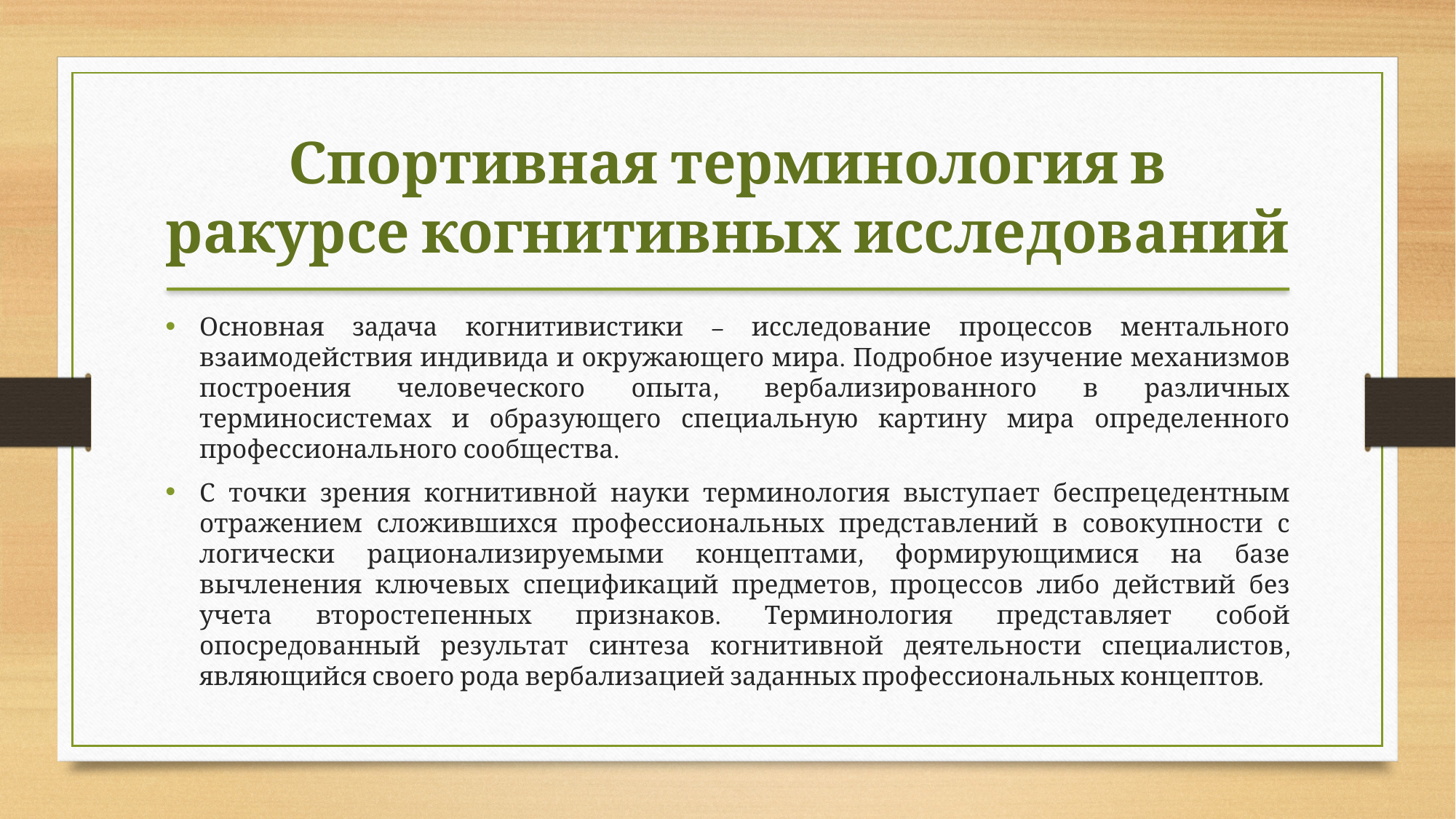

Спортивная терминология в ракурсе когнитивных исследований
Основная задача когнитивистики – исследование процессов ментального взаимодействия индивида и окружающего мира. Подробное изучение механизмов построения человеческого опыта, вербализированного в различных терминосистемах и образующего специальную картину мира определенного профессионального сообщества.
С точки зрения когнитивной науки терминология выступает беспрецедентным отражением сложившихся профессиональных представлений в совокупности с логически рационализируемыми концептами, формирующимися на базе вычленения ключевых спецификаций предметов, процессов либо действий без учета второстепенных признаков. Терминология представляет собой опосредованный результат синтеза когнитивной деятельности специалистов, являющийся своего рода вербализацией заданных профессиональных концептов.